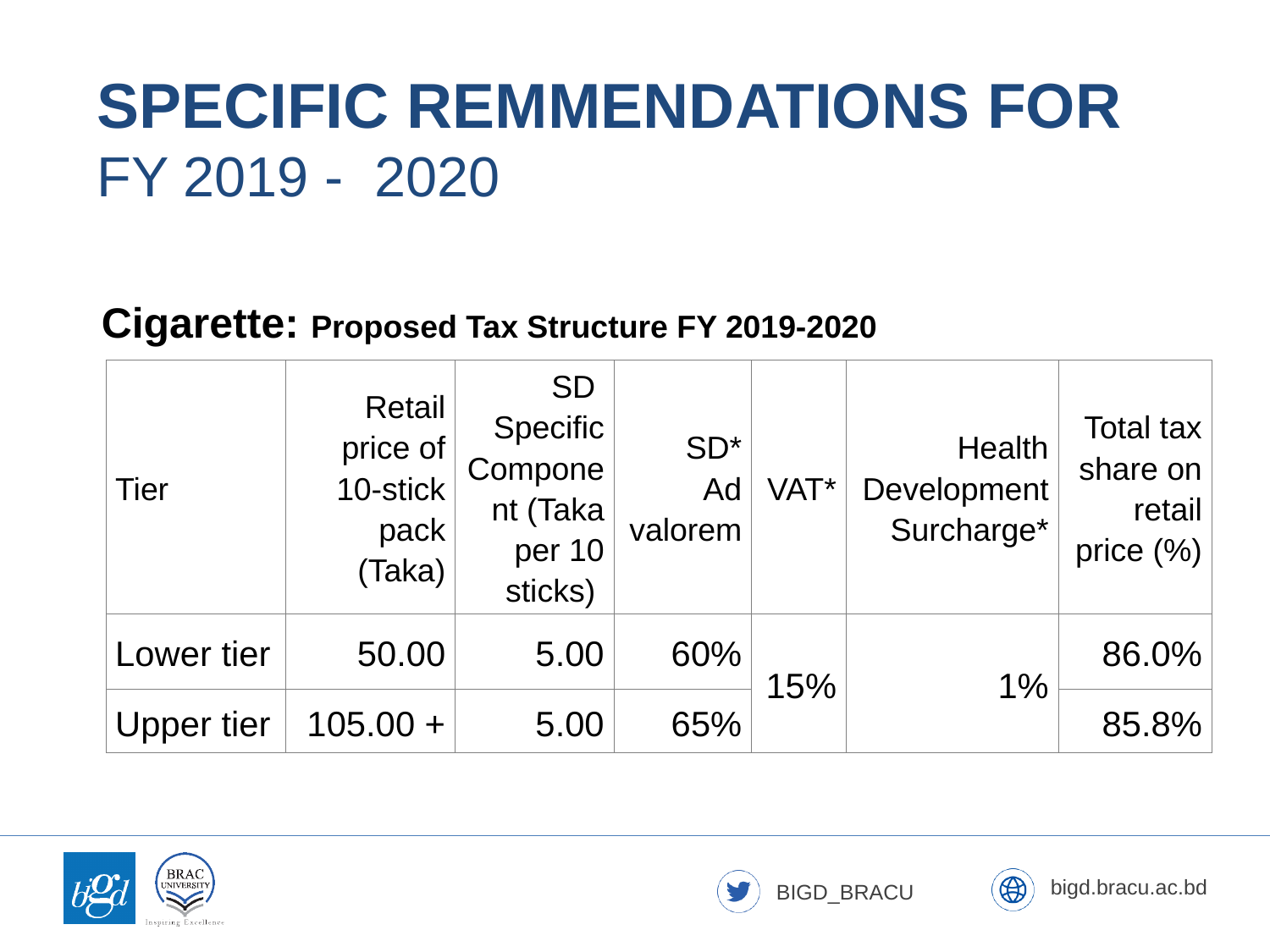

SPECIFIC REMMENDATIONS FOR FY 2019 -  2020
Cigarette: Proposed Tax Structure FY 2019-2020
| Tier | Retail price of 10-stick pack (Taka) | SD Specific Component (Taka per 10 sticks) | SD\* Ad valorem | VAT\* | Health Development Surcharge\* | Total tax share on retail price (%) |
| --- | --- | --- | --- | --- | --- | --- |
| Lower tier | 50.00 | 5.00 | 60% | 15% | 1% | 86.0% |
| Upper tier | 105.00 + | 5.00 | 65% |  |  | 85.8% |